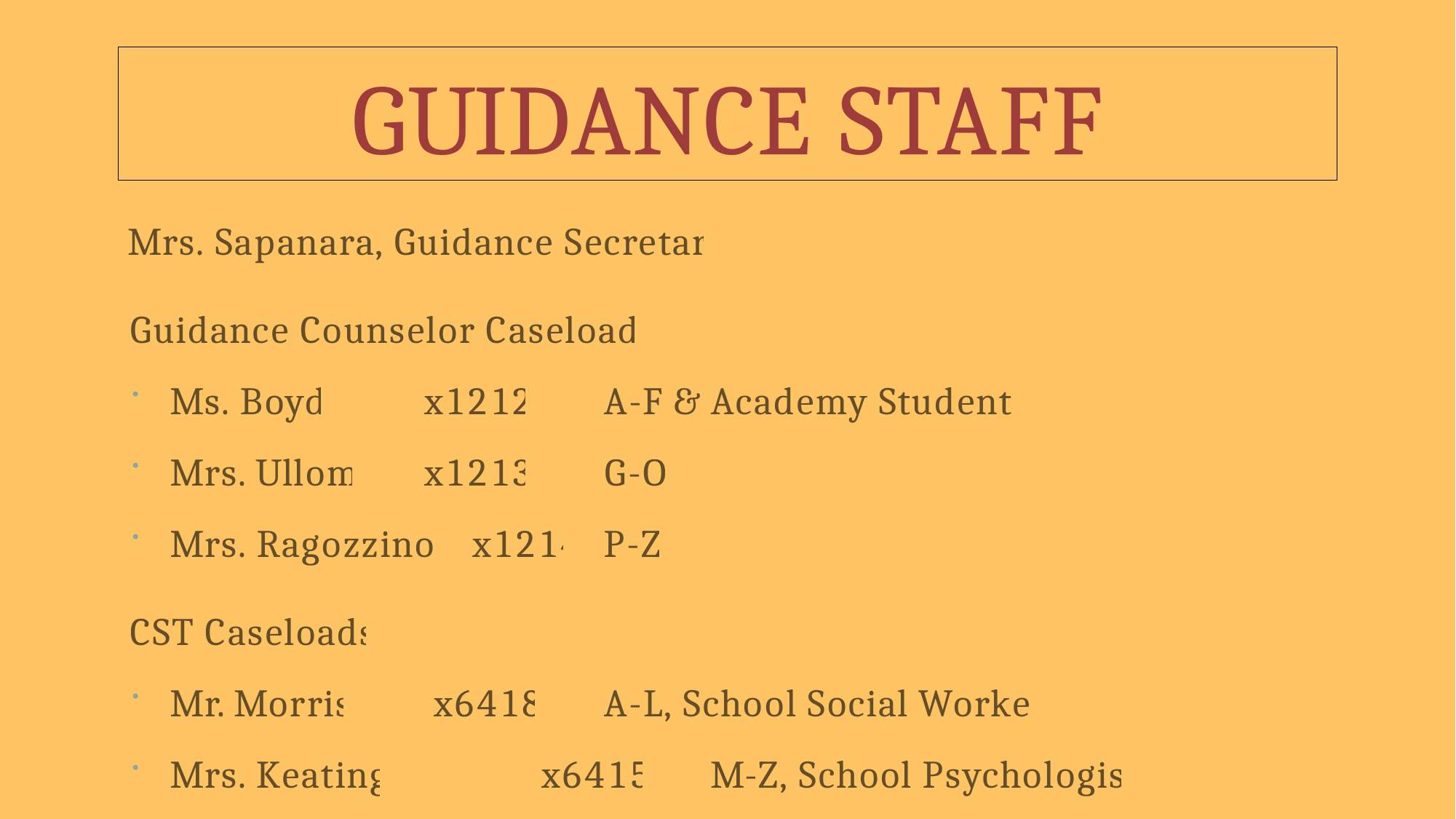

# GUIDANCE STAFF
Mrs. Sapanara, Guidance Secretary

Guidance Counselor Caseloads
Ms. Boyd		    x1212	A-F & Academy Students
Mrs. Ullom	    x1213	G-O
Mrs. Ragozzino    x1214	P-Z

CST Caseloads
Mr. Morris	     x6418	A-L, School Social Worker
Mrs. Keating	     x6415	M-Z, School Psychologist